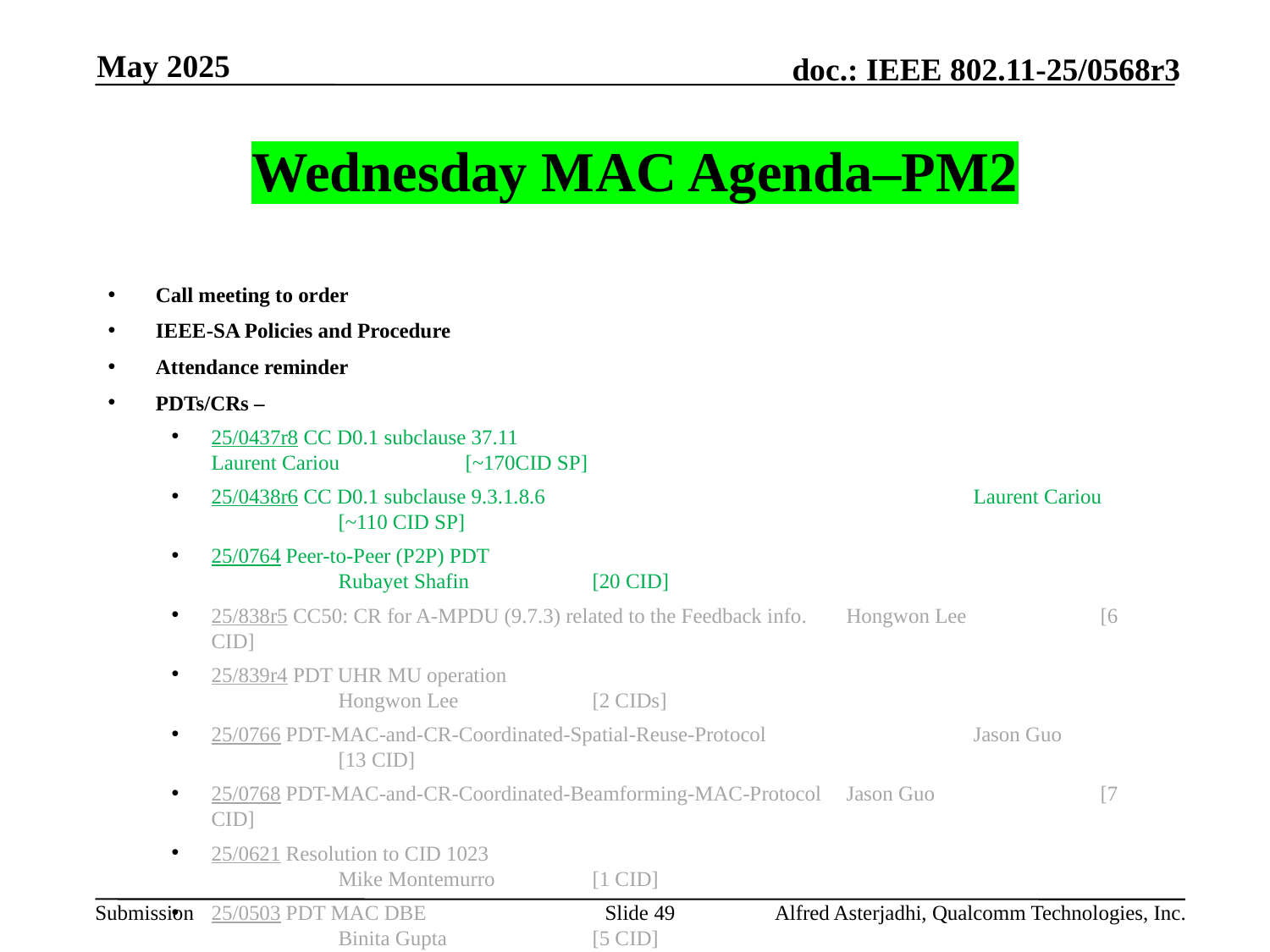

May 2025
# Wednesday MAC Agenda–PM2
Call meeting to order
IEEE-SA Policies and Procedure
Attendance reminder
PDTs/CRs –
25/0437r8 CC D0.1 subclause 37.11					Laurent Cariou	[~170CID SP]
25/0438r6 CC D0.1 subclause 9.3.1.8.6				Laurent Cariou	[~110 CID SP]
25/0764 Peer-to-Peer (P2P) PDT						Rubayet Shafin	[20 CID]
25/838r5 CC50: CR for A-MPDU (9.7.3) related to the Feedback info.	Hongwon Lee		[6 CID]
25/839r4 PDT UHR MU operation						Hongwon Lee		[2 CIDs]
25/0766 PDT-MAC-and-CR-Coordinated-Spatial-Reuse-Protocol		Jason Guo		[13 CID]
25/0768 PDT-MAC-and-CR-Coordinated-Beamforming-MAC-Protocol	Jason Guo		[7 CID]
25/0621 Resolution to CID 1023						Mike Montemurro	[1 CID]
25/0503 PDT MAC DBE							Binita Gupta		[5 CID]
25/0880 PDT MAC on L4S 							Binita Gupta		[2 CID]
25/0907 CC50 CR for clause 9.4.2.aa1						Ming Gan		 [??]
25/0908 CC50 CR for clause 9.4.2.aa2						Ming Gan		 [??]
AoB:
Recess
Slide 49
Alfred Asterjadhi, Qualcomm Technologies, Inc.